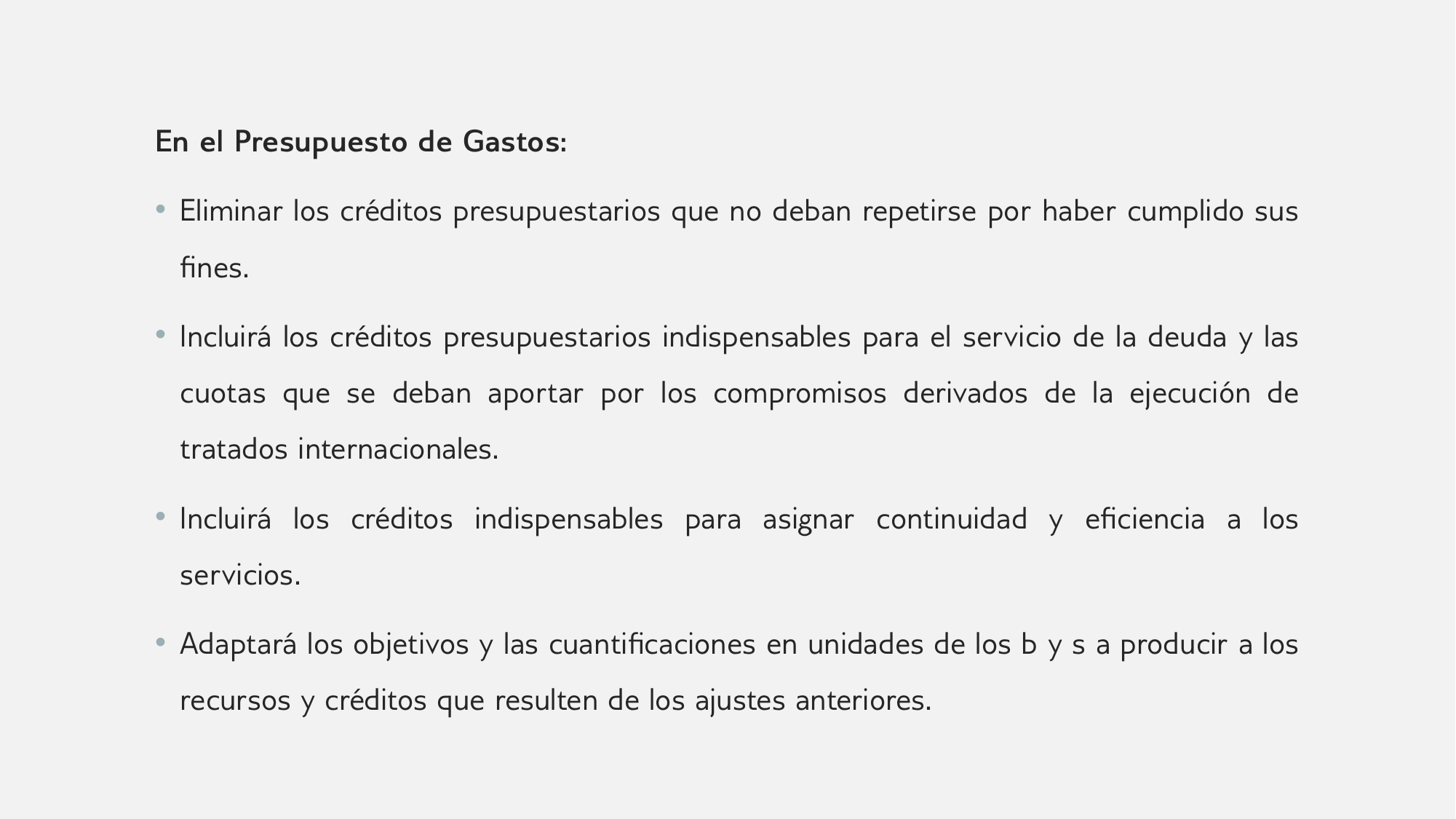

En el Presupuesto de Gastos:
Eliminar los créditos presupuestarios que no deban repetirse por haber cumplido sus fines.
Incluirá los créditos presupuestarios indispensables para el servicio de la deuda y las cuotas que se deban aportar por los compromisos derivados de la ejecución de tratados internacionales.
Incluirá los créditos indispensables para asignar continuidad y eficiencia a los servicios.
Adaptará los objetivos y las cuantificaciones en unidades de los b y s a producir a los recursos y créditos que resulten de los ajustes anteriores.